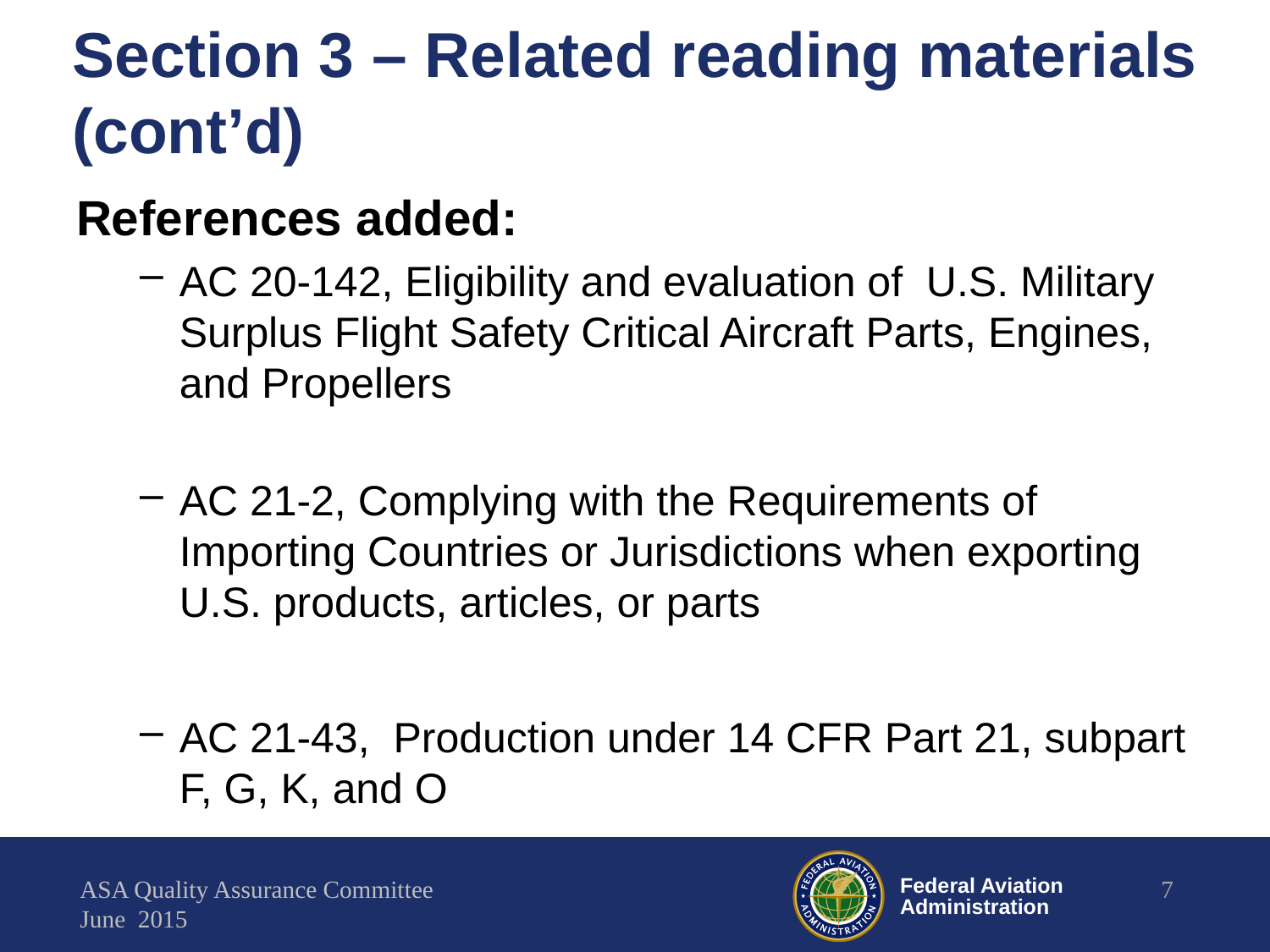

# Section 3 – Related reading materials  (cont’d)
References added:
AC 20-142, Eligibility and evaluation of  U.S. Military Surplus Flight Safety Critical Aircraft Parts, Engines, and Propellers

AC 21-2, Complying with the Requirements of Importing Countries or Jurisdictions when exporting U.S. products, articles, or parts

AC 21-43,  Production under 14 CFR Part 21, subpart F, G, K, and O

ASA Quality Assurance Committee
June  2015
7